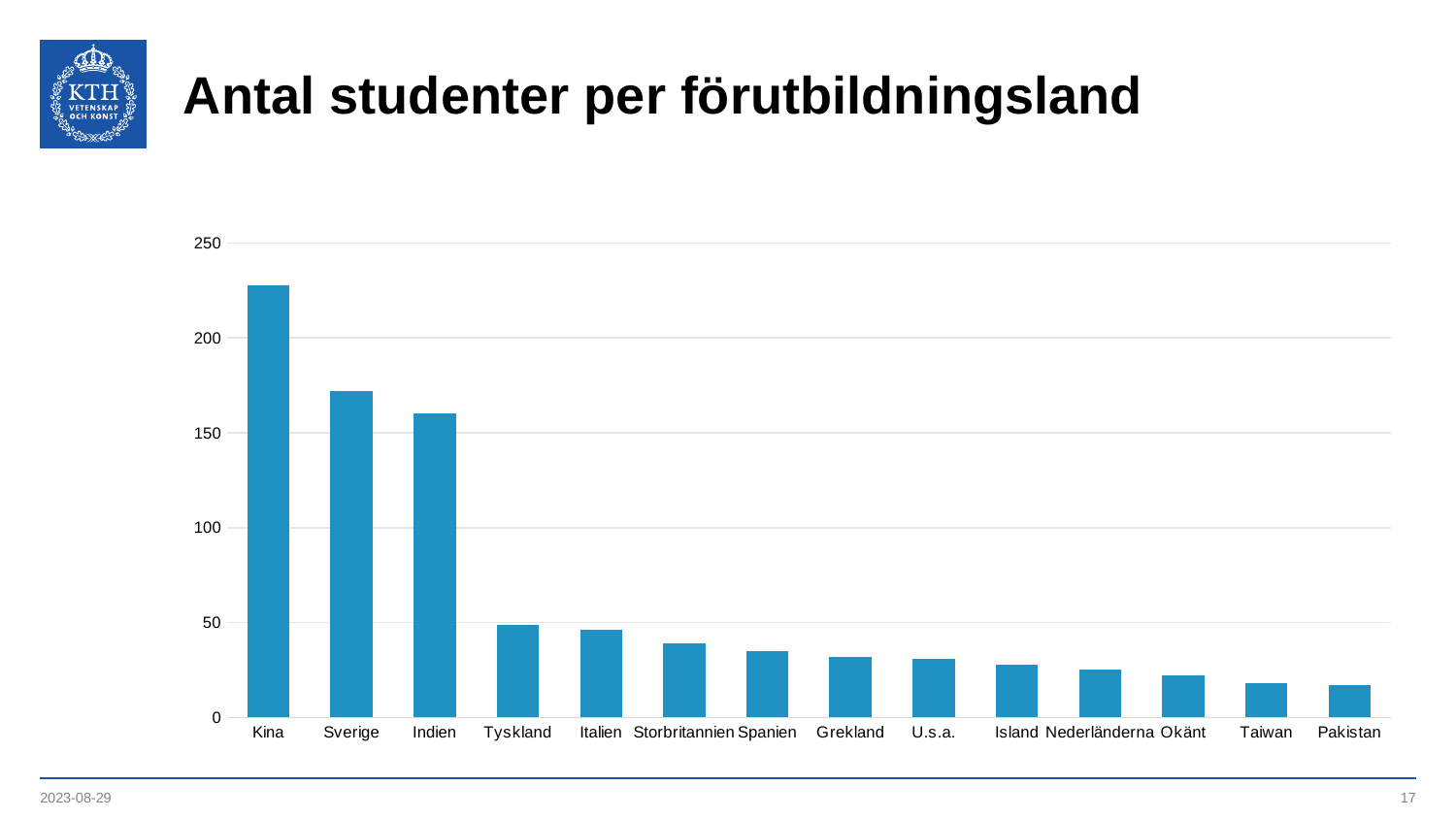

# Antal studenter per förutbildningsland

### Chart

| Category | Antal |
|---|---|
| Kina | 228.0 |
| Sverige | 172.0 |
| Indien | 160.0 |
| Tyskland | 49.0 |
| Italien | 46.0 |
| Storbritannien | 39.0 |
| Spanien | 35.0 |
| Grekland | 32.0 |
| U.s.a. | 31.0 |
| Island | 28.0 |
| Nederländerna | 25.0 |
| Okänt | 22.0 |
| Taiwan | 18.0 |
| Pakistan | 17.0 |
2023-08-29
17